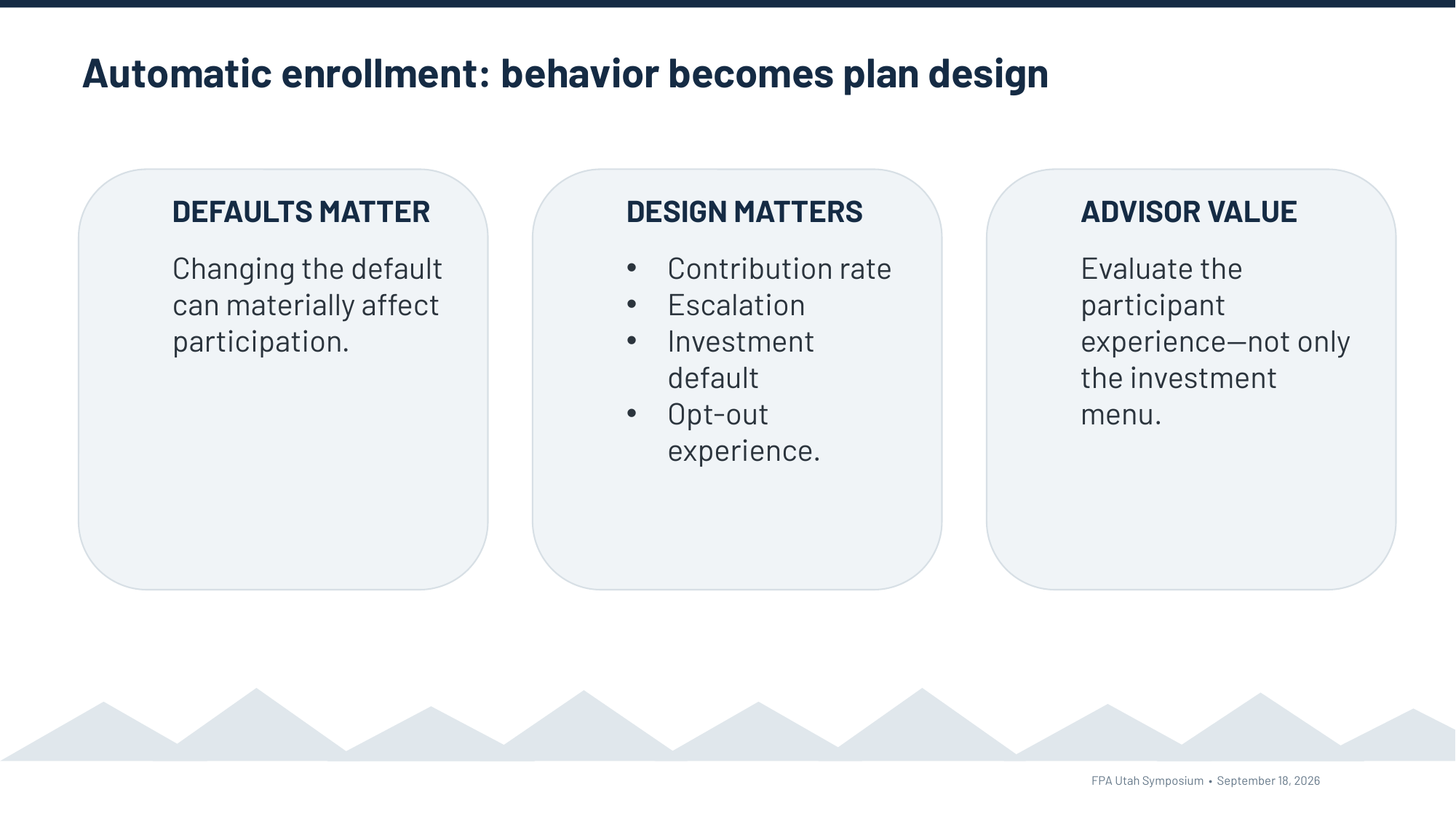

Automatic enrollment: behavior becomes plan design

DEFAULTS MATTER
DESIGN MATTERS
ADVISOR VALUE
Changing the default can materially affect participation.
Contribution rate
Escalation
Investment default
Opt-out experience.
Evaluate the participant experience—not only the investment menu.

FPA Utah Symposium  •  September 18, 2026